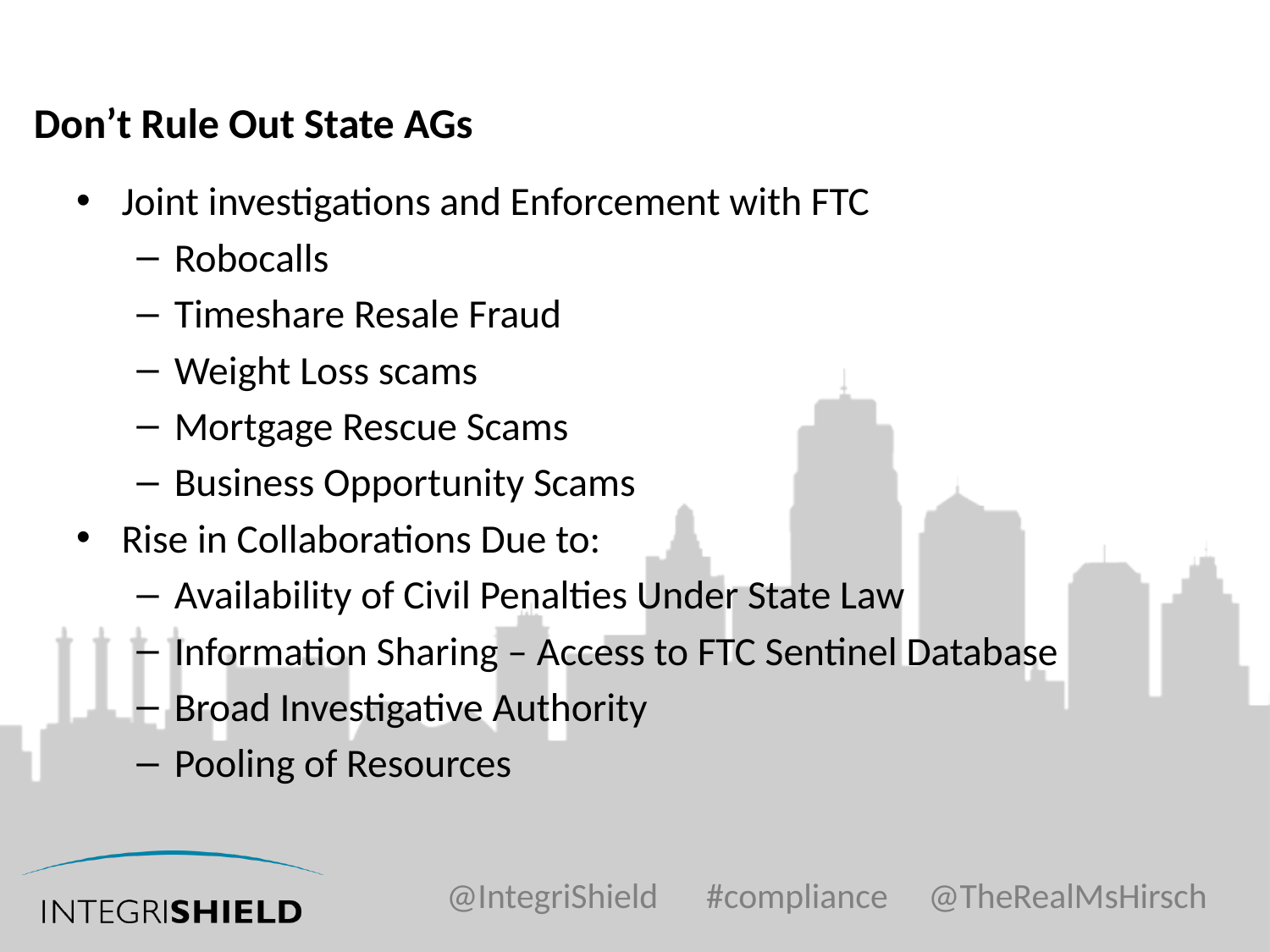

# Don’t Rule Out State AGs
Joint investigations and Enforcement with FTC
Robocalls
Timeshare Resale Fraud
Weight Loss scams
Mortgage Rescue Scams
Business Opportunity Scams
Rise in Collaborations Due to:
Availability of Civil Penalties Under State Law
Information Sharing – Access to FTC Sentinel Database
Broad Investigative Authority
Pooling of Resources